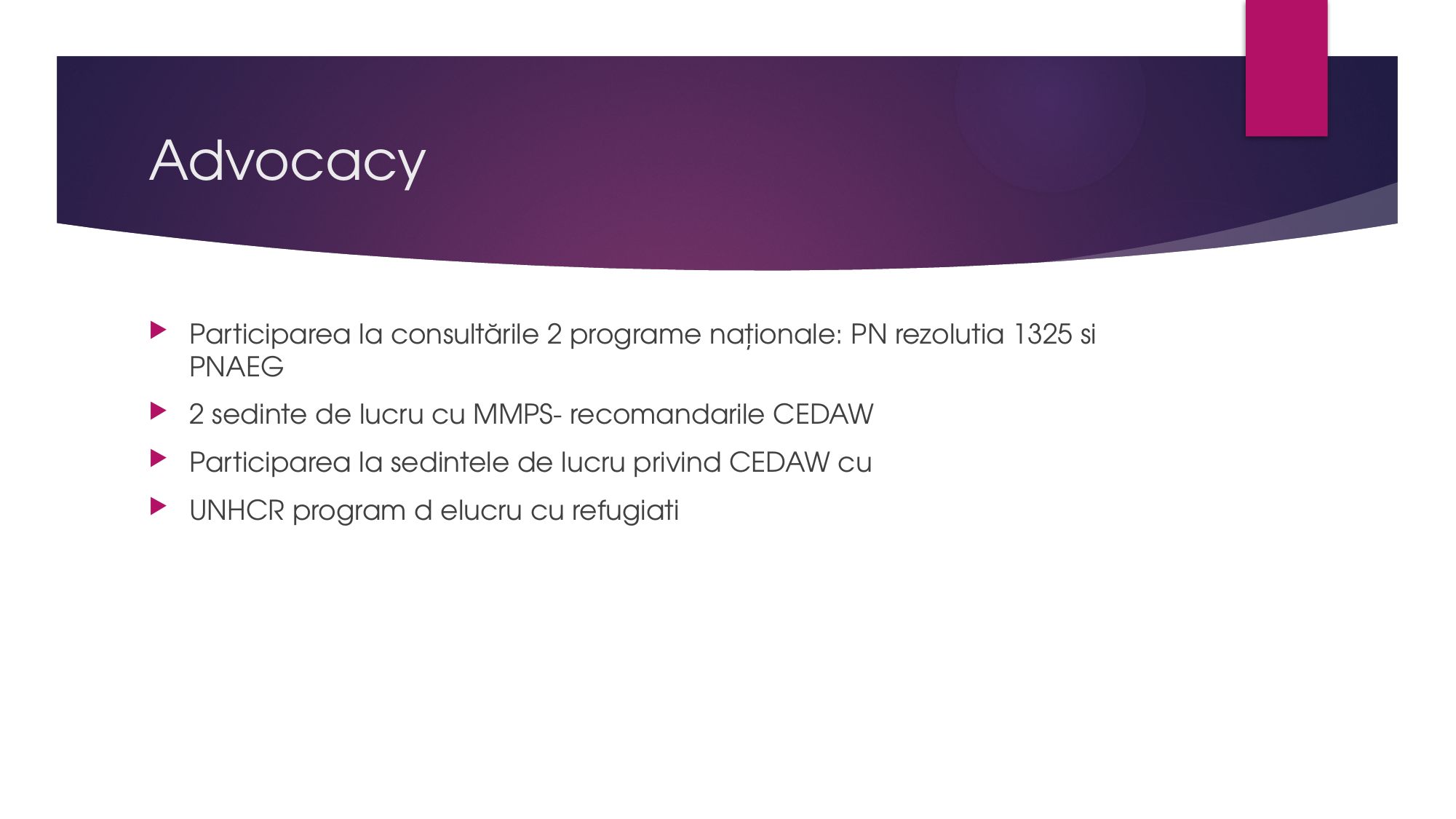

# Advocacy
Participarea la consultările 2 programe naționale: PN rezolutia 1325 si PNAEG
2 sedinte de lucru cu MMPS- recomandarile CEDAW
Participarea la sedintele de lucru privind CEDAW cu
UNHCR program d elucru cu refugiati